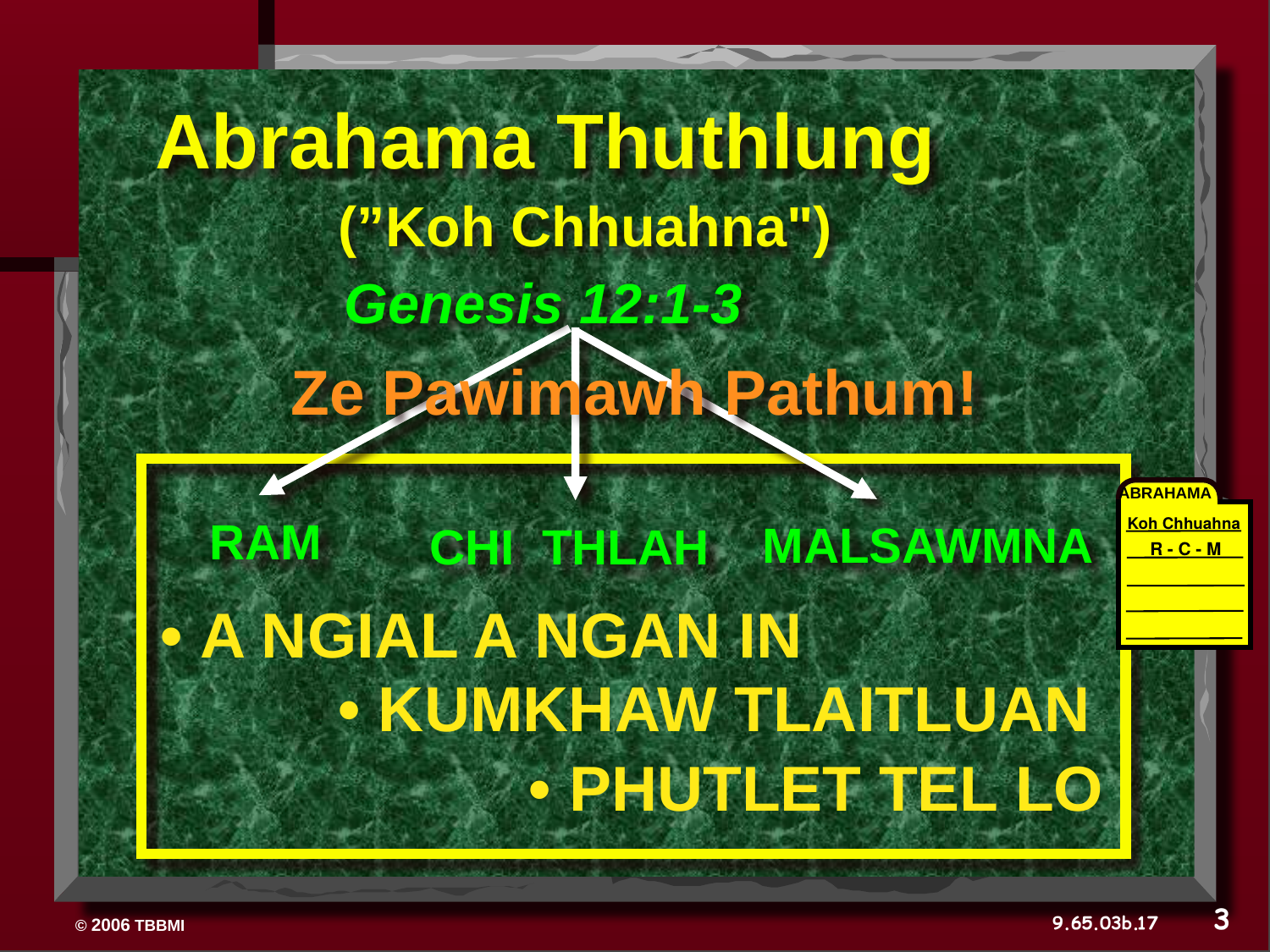

Abrahama Thuthlung
(”Koh Chhuahna")
Genesis 12:1-3

Ze Pawimawh Pathum!

ABRAHAMA

Koh Chhuahna

R - C - M

RAM

MALSAWMNA
CHI  THLAH
• A NGIAL A NGAN IN
• KUMKHAW TLAITLUAN
• PHUTLET TEL LO
3
17